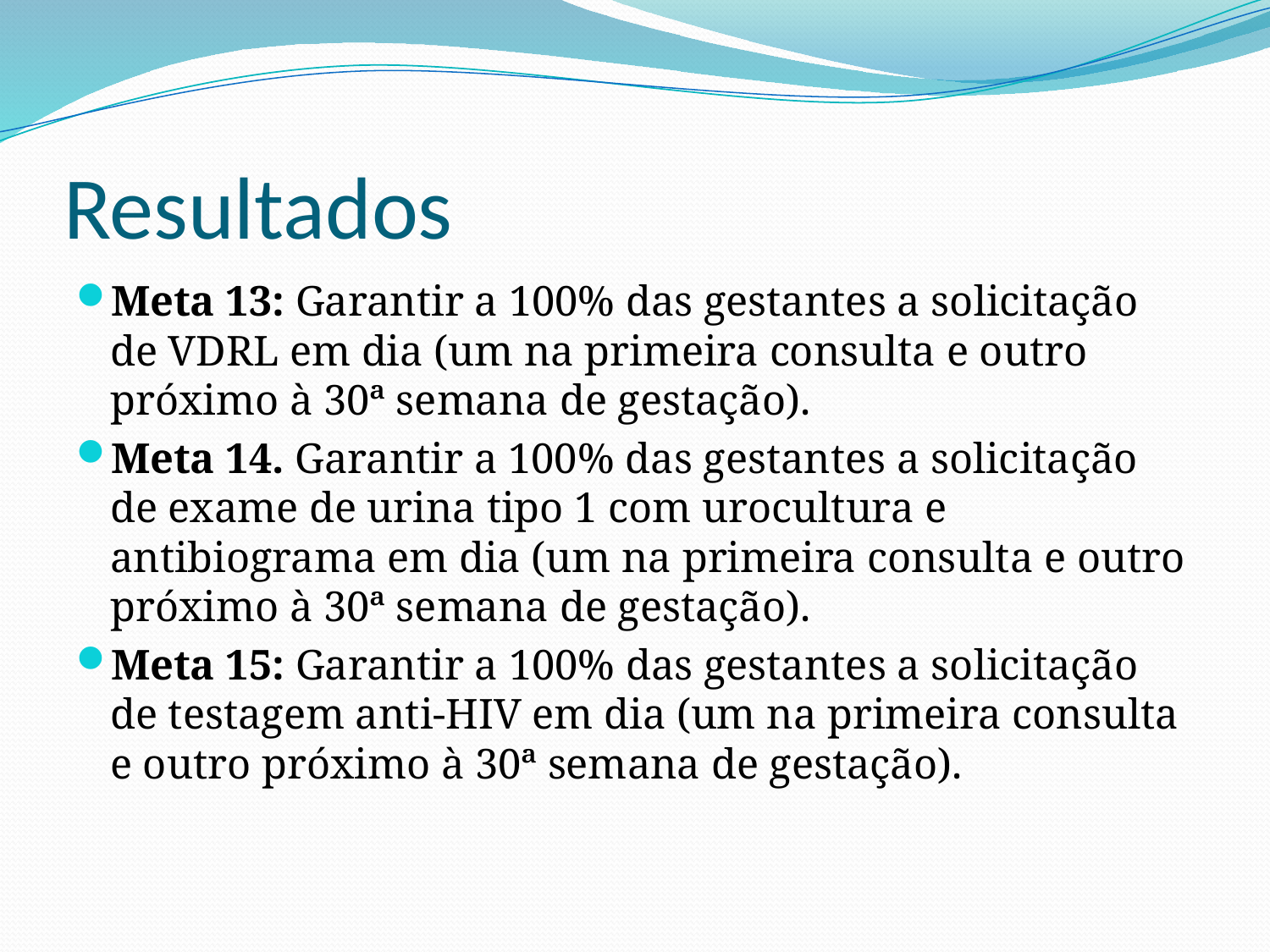

# Resultados
Meta 13: Garantir a 100% das gestantes a solicitação de VDRL em dia (um na primeira consulta e outro próximo à 30ª semana de gestação).
Meta 14. Garantir a 100% das gestantes a solicitação de exame de urina tipo 1 com urocultura e antibiograma em dia (um na primeira consulta e outro próximo à 30ª semana de gestação).
Meta 15: Garantir a 100% das gestantes a solicitação de testagem anti-HIV em dia (um na primeira consulta e outro próximo à 30ª semana de gestação).